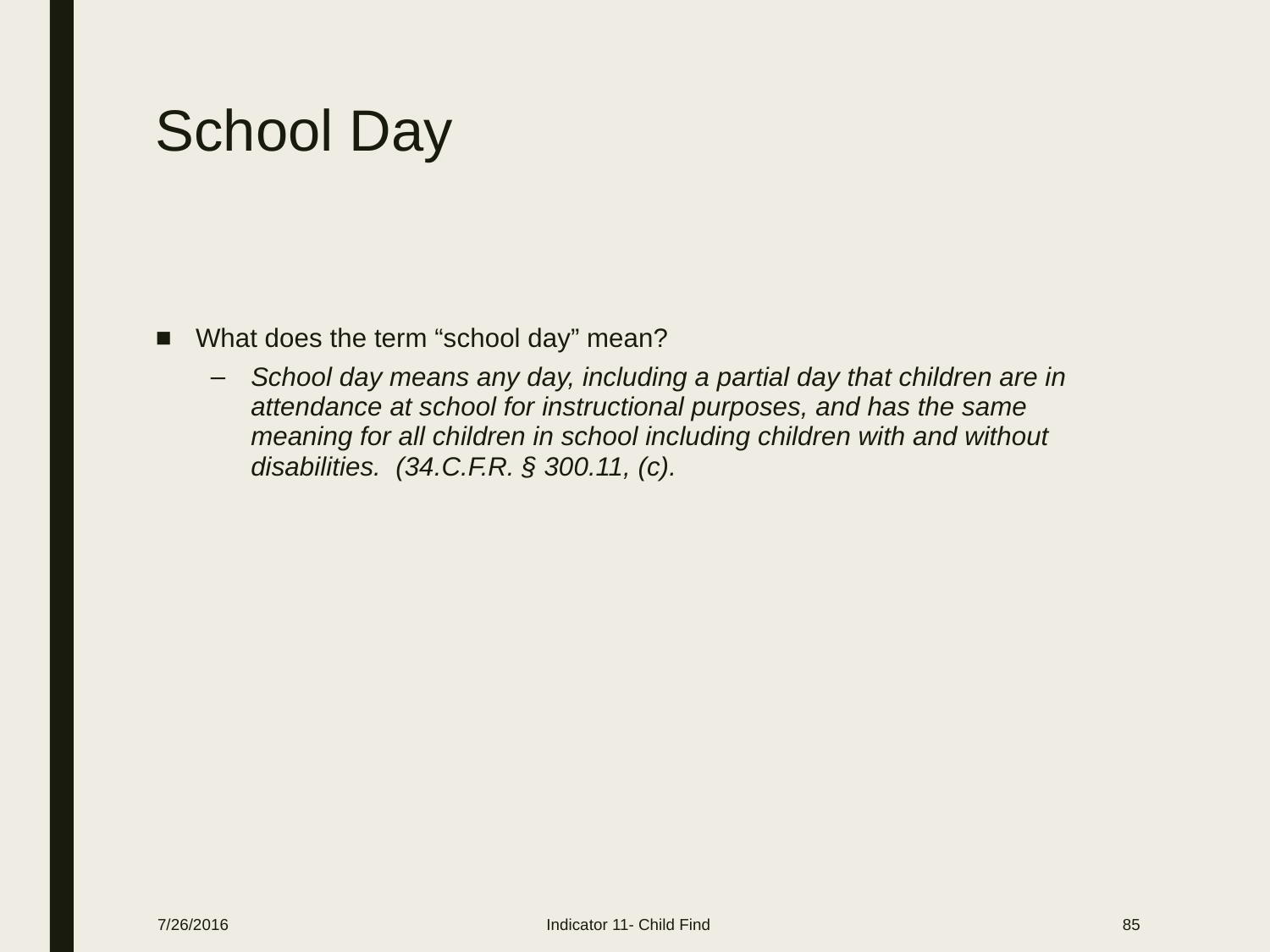

# School Day
What does the term “school day” mean?
School day means any day, including a partial day that children are in attendance at school for instructional purposes, and has the same meaning for all children in school including children with and without disabilities.  (34.C.F.R. § 300.11, (c).
7/26/2016
Indicator 11- Child Find
85